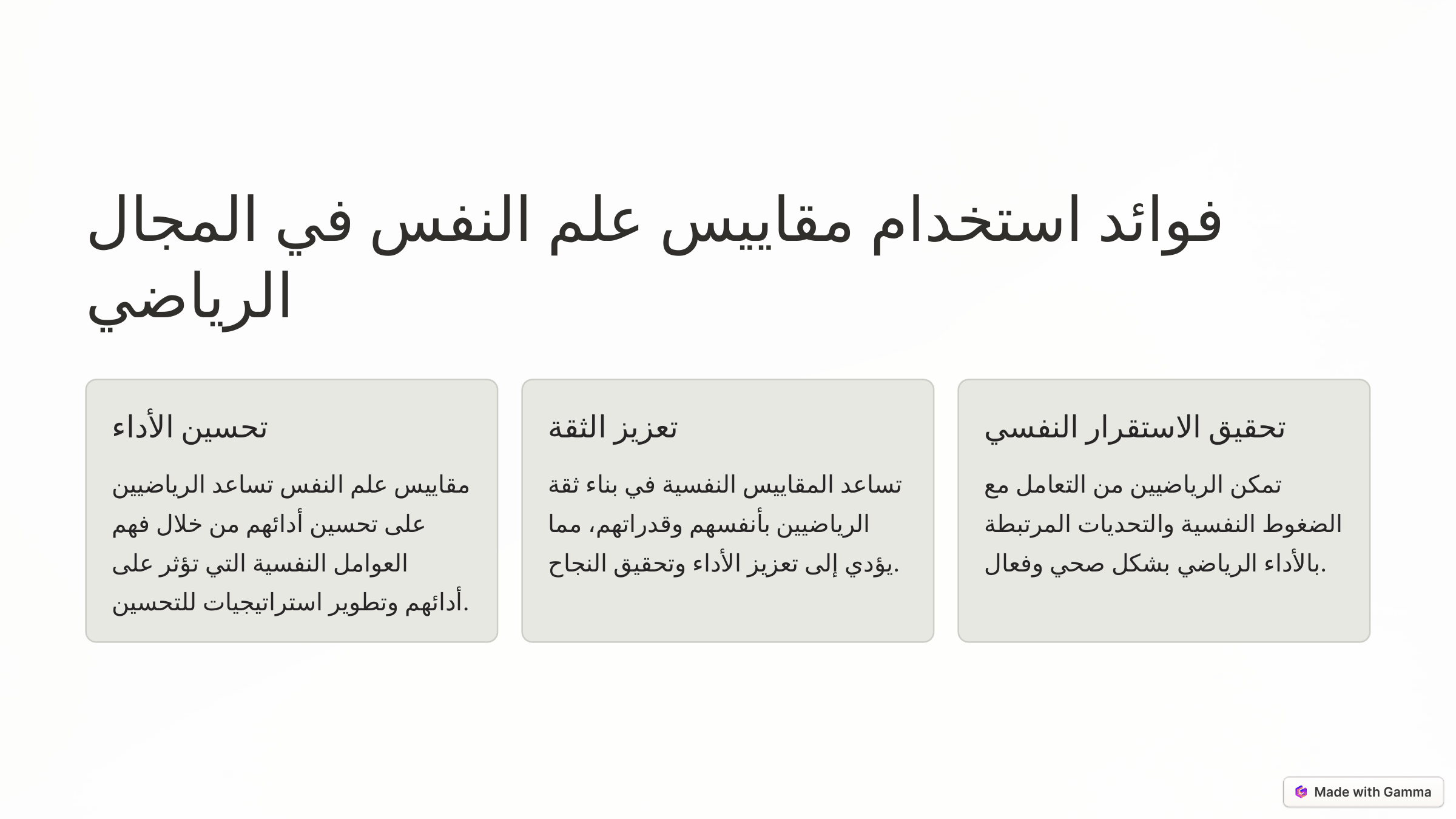

فوائد استخدام مقاييس علم النفس في المجال الرياضي

تحسين الأداء
تعزيز الثقة
تحقيق الاستقرار النفسي
مقاييس علم النفس تساعد الرياضيين على تحسين أدائهم من خلال فهم العوامل النفسية التي تؤثر على أدائهم وتطوير استراتيجيات للتحسين.
تساعد المقاييس النفسية في بناء ثقة الرياضيين بأنفسهم وقدراتهم، مما يؤدي إلى تعزيز الأداء وتحقيق النجاح.
تمكن الرياضيين من التعامل مع الضغوط النفسية والتحديات المرتبطة بالأداء الرياضي بشكل صحي وفعال.